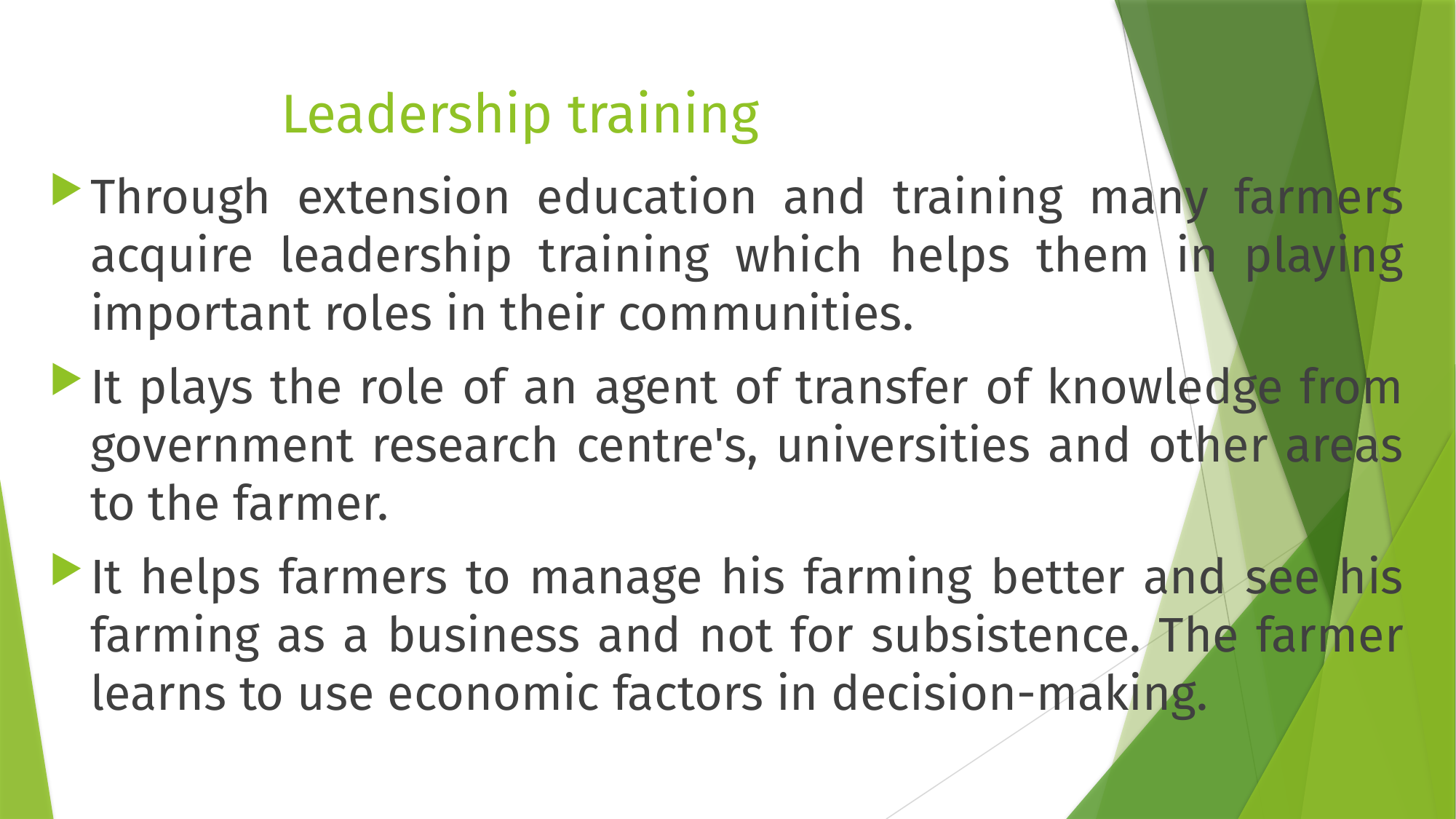

# Leadership training
Through extension education and training many farmers acquire leadership training which helps them in playing important roles in their communities.
It plays the role of an agent of transfer of knowledge from government research centre's, universities and other areas to the farmer.
It helps farmers to manage his farming better and see his farming as a business and not for subsistence. The farmer learns to use economic factors in decision-making.